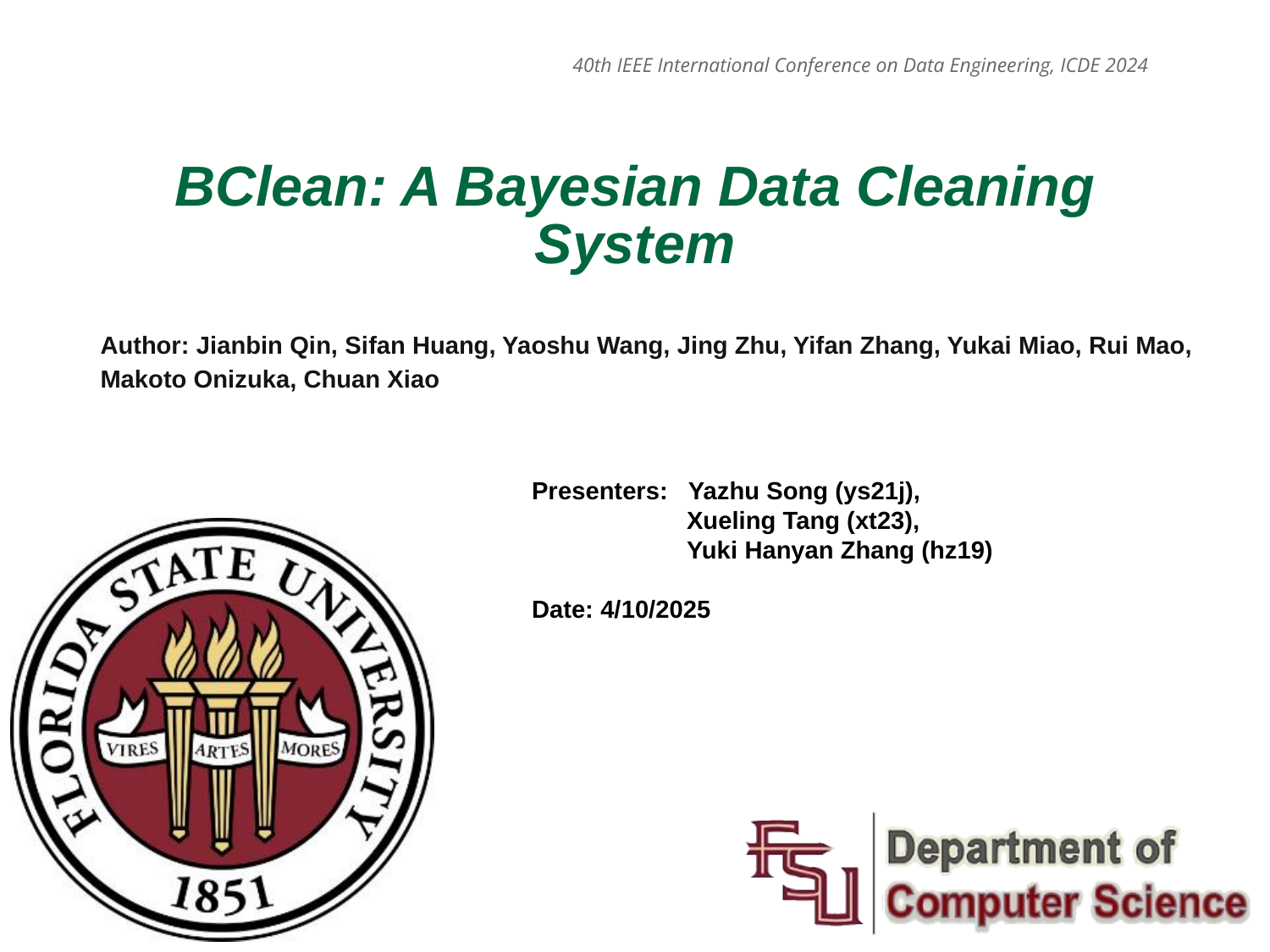

40th IEEE International Conference on Data Engineering, ICDE 2024
# BClean: A Bayesian Data Cleaning System

Author: Jianbin Qin, Sifan Huang, Yaoshu Wang, Jing Zhu, Yifan Zhang, Yukai Miao, Rui Mao,   Makoto Onizuka, Chuan Xiao

Presenters:   Yazhu Song (ys21j),
    Xueling Tang (xt23),
    Yuki Hanyan Zhang (hz19)

Date: 4/10/2025